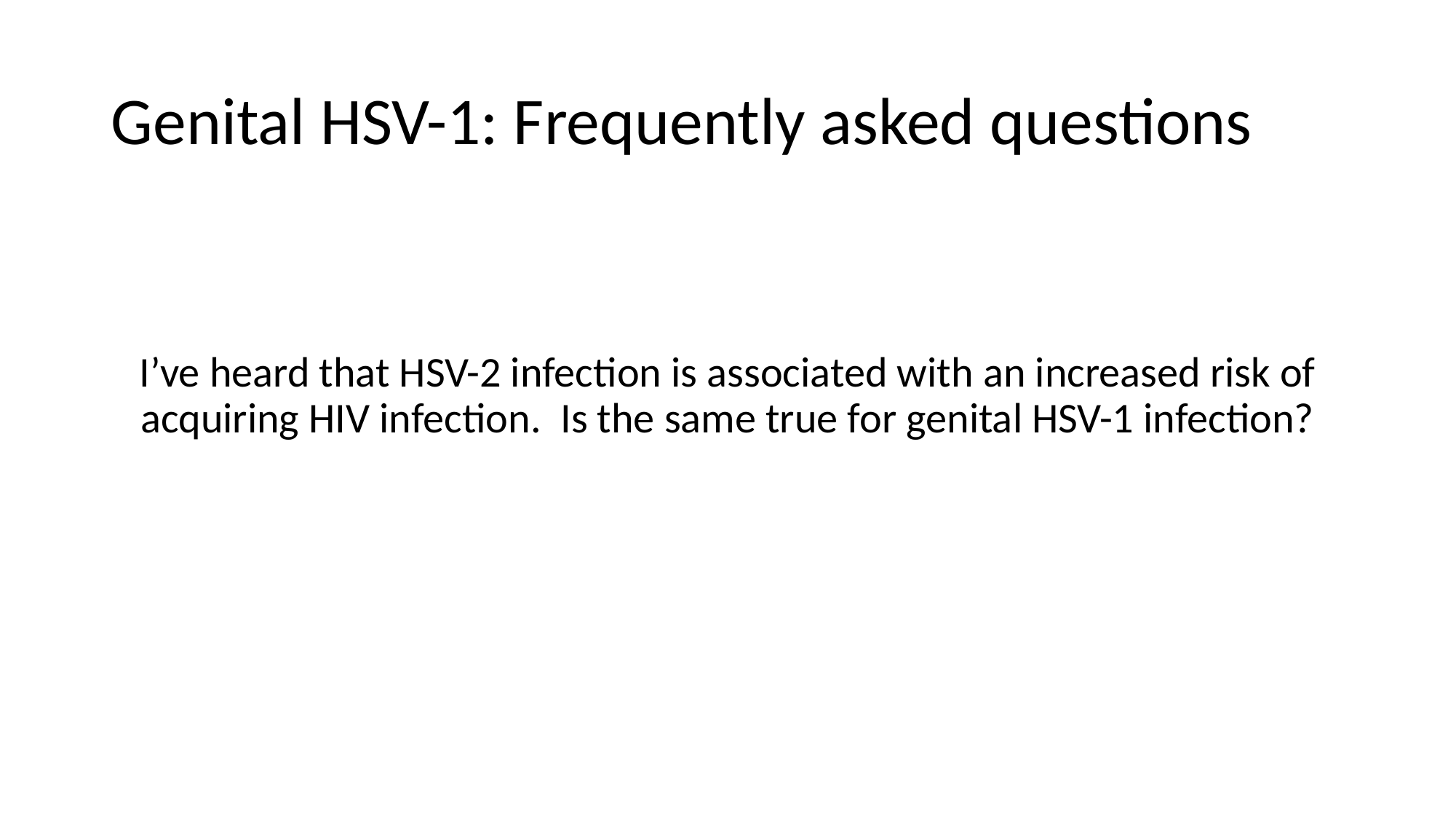

# Genital HSV-1: Frequently asked questions

I’ve heard that HSV-2 infection is associated with an increased risk of acquiring HIV infection.  Is the same true for genital HSV-1 infection?